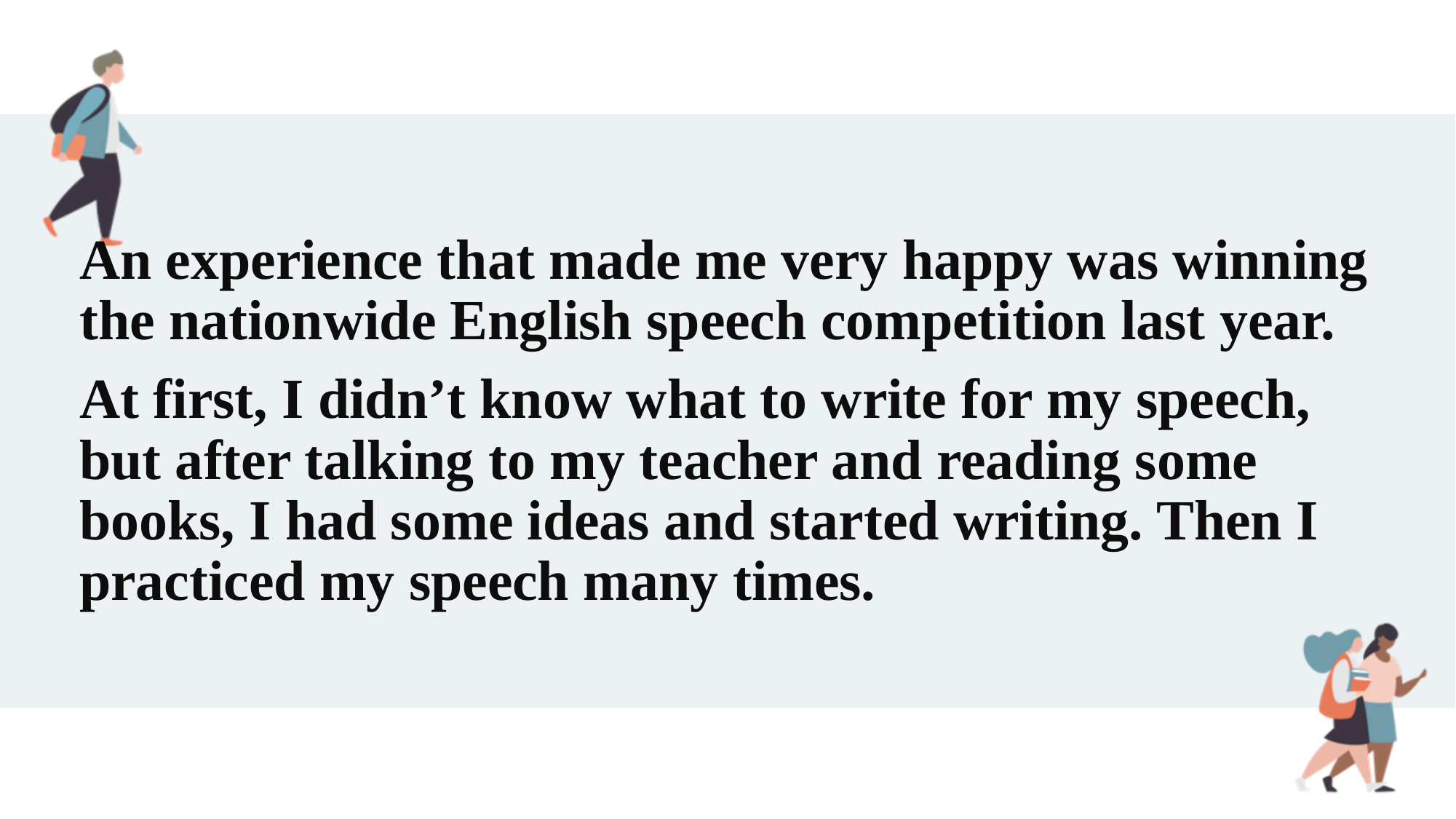

An experience that made me very happy was winning the nationwide English speech competition last year.
At first, I didn’t know what to write for my speech, but after talking to my teacher and reading some books, I had some ideas and started writing. Then I practiced my speech many times.